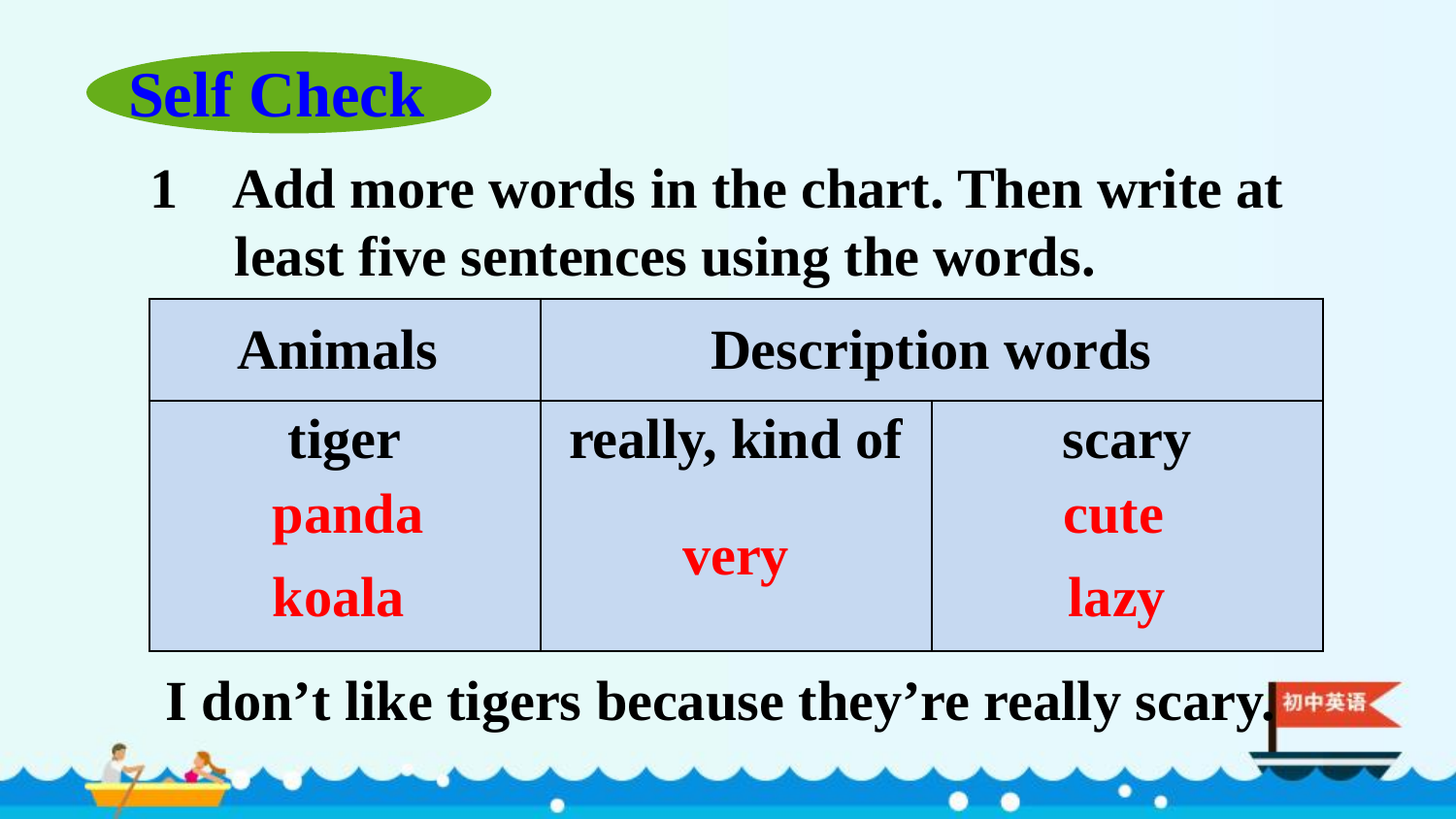

Self Check

Add more words in the chart. Then write at
      least five sentences using the words.
| Animals | Description words |  |
| --- | --- | --- |
| tiger | really, kind of | scary |
panda
cute
very
lazy
koala
I don’t like tigers because they’re really scary.